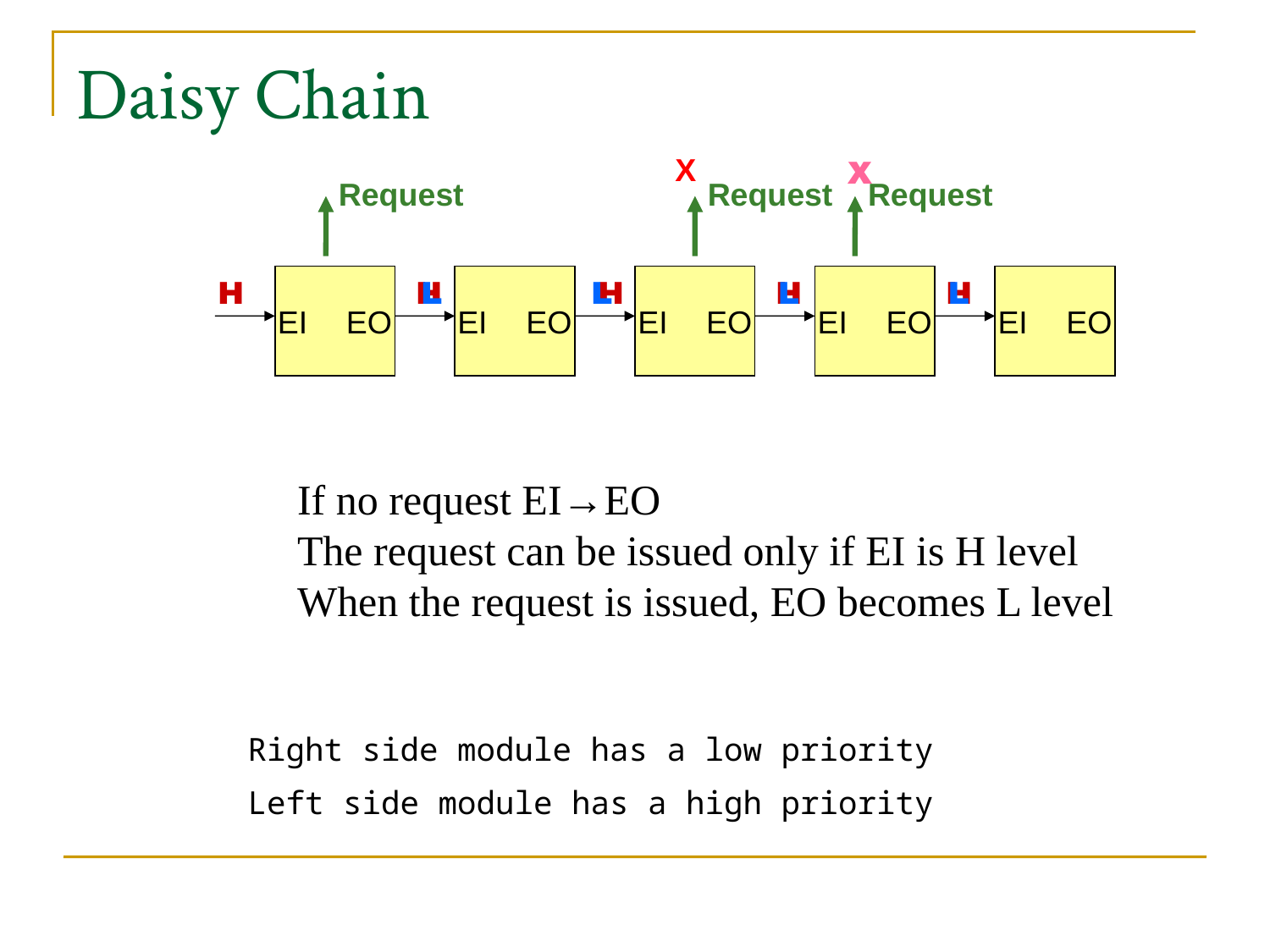

# Daisy Chain
X
X
Right side module has a low priority
Request

Left side module has a high priority
Request

Request

H

EI
EO

EI
EO

H
H
L
L

EI
EO

EI
EO

H
H
L
L

EI
EO

If no request EI→EO
The request can be issued only if EI is H level
When the request is issued, EO becomes L level